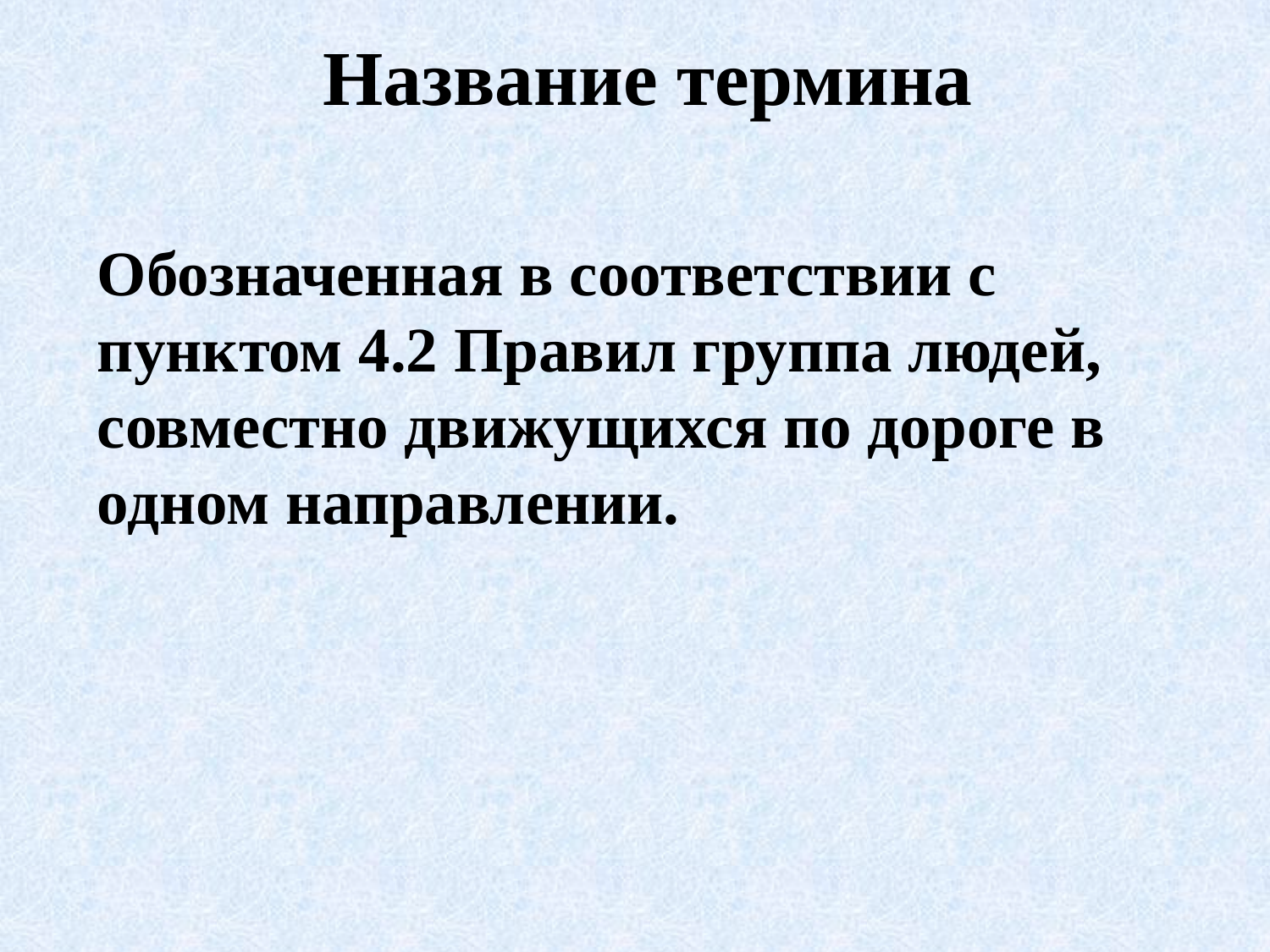

# Название термина
Обозначенная в соответствии с пунктом 4.2 Правил группа людей, совместно движущихся по дороге в одном направлении.